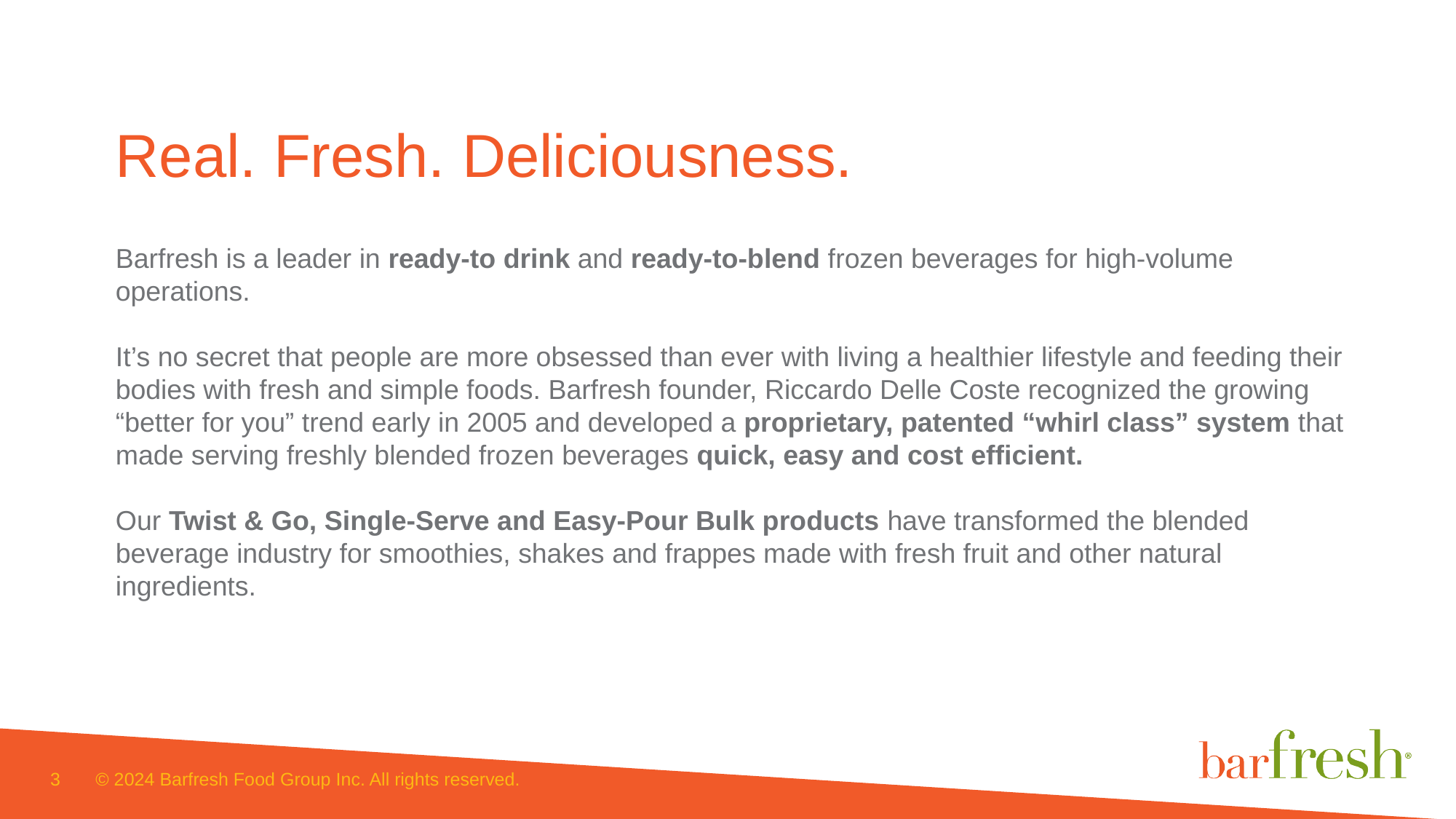

Real. Fresh. Deliciousness.
Barfresh is a leader in ready-to drink and ready-to-blend frozen beverages for high-volume operations.
It’s no secret that people are more obsessed than ever with living a healthier lifestyle and feeding their bodies with fresh and simple foods. Barfresh founder, Riccardo Delle Coste recognized the growing “better for you” trend early in 2005 and developed a proprietary, patented “whirl class” system that made serving freshly blended frozen beverages quick, easy and cost efficient.

Our Twist & Go, Single-Serve and Easy-Pour Bulk products have transformed the blended beverage industry for smoothies, shakes and frappes made with fresh fruit and other natural ingredients.

3
© 2024 Barfresh Food Group Inc. All rights reserved.